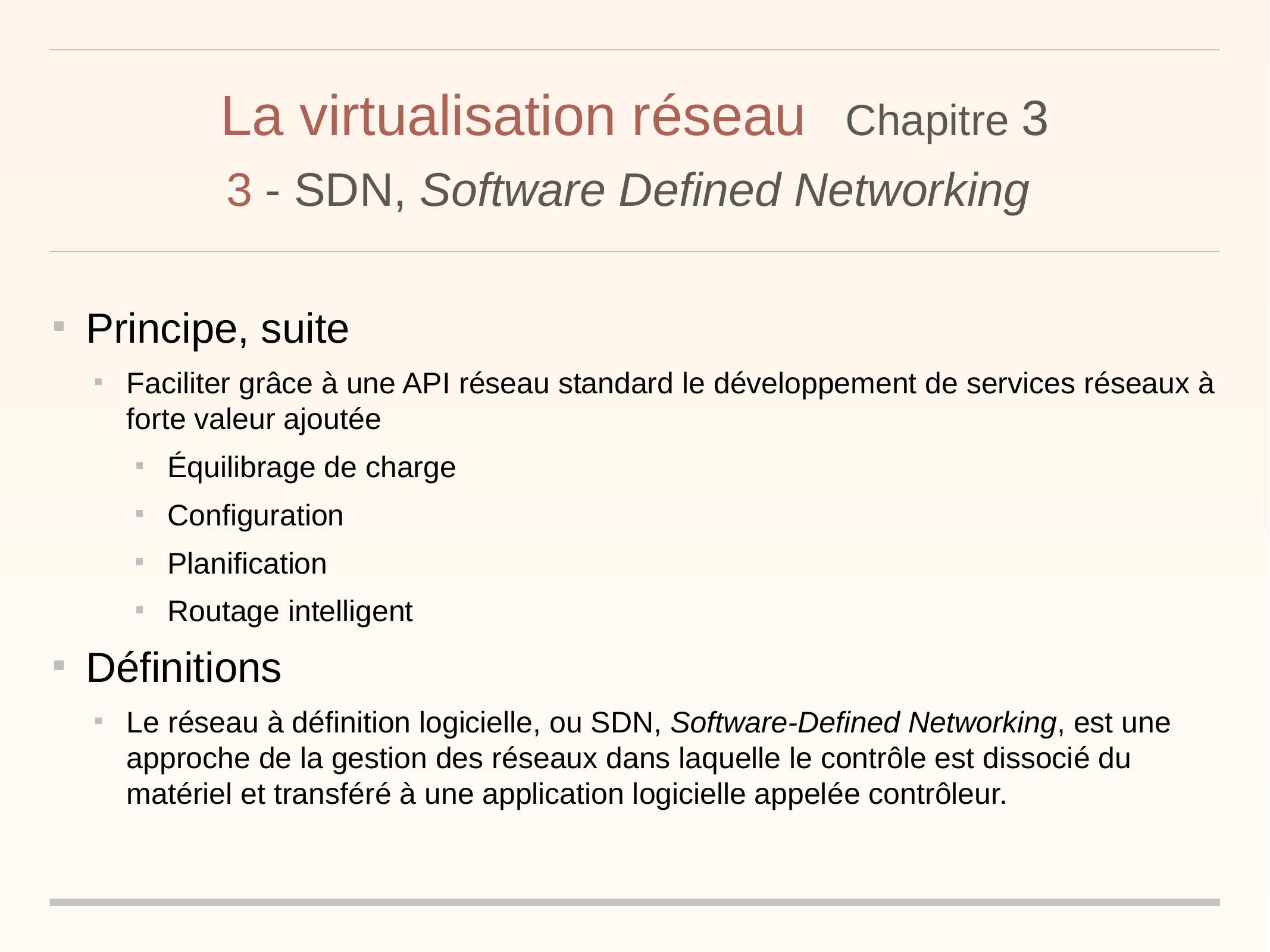

# La virtualisation réseau	Chapitre 3
3 - SDN, Software Defined Networking
Principe, suite
Faciliter grâce à une API réseau standard le développement de services réseaux à forte valeur ajoutée
Équilibrage de charge
Configuration
Planification
Routage intelligent
Définitions
Le réseau à définition logicielle, ou SDN, Software-Defined Networking, est une approche de la gestion des réseaux dans laquelle le contrôle est dissocié du matériel et transféré à une application logicielle appelée contrôleur.
53